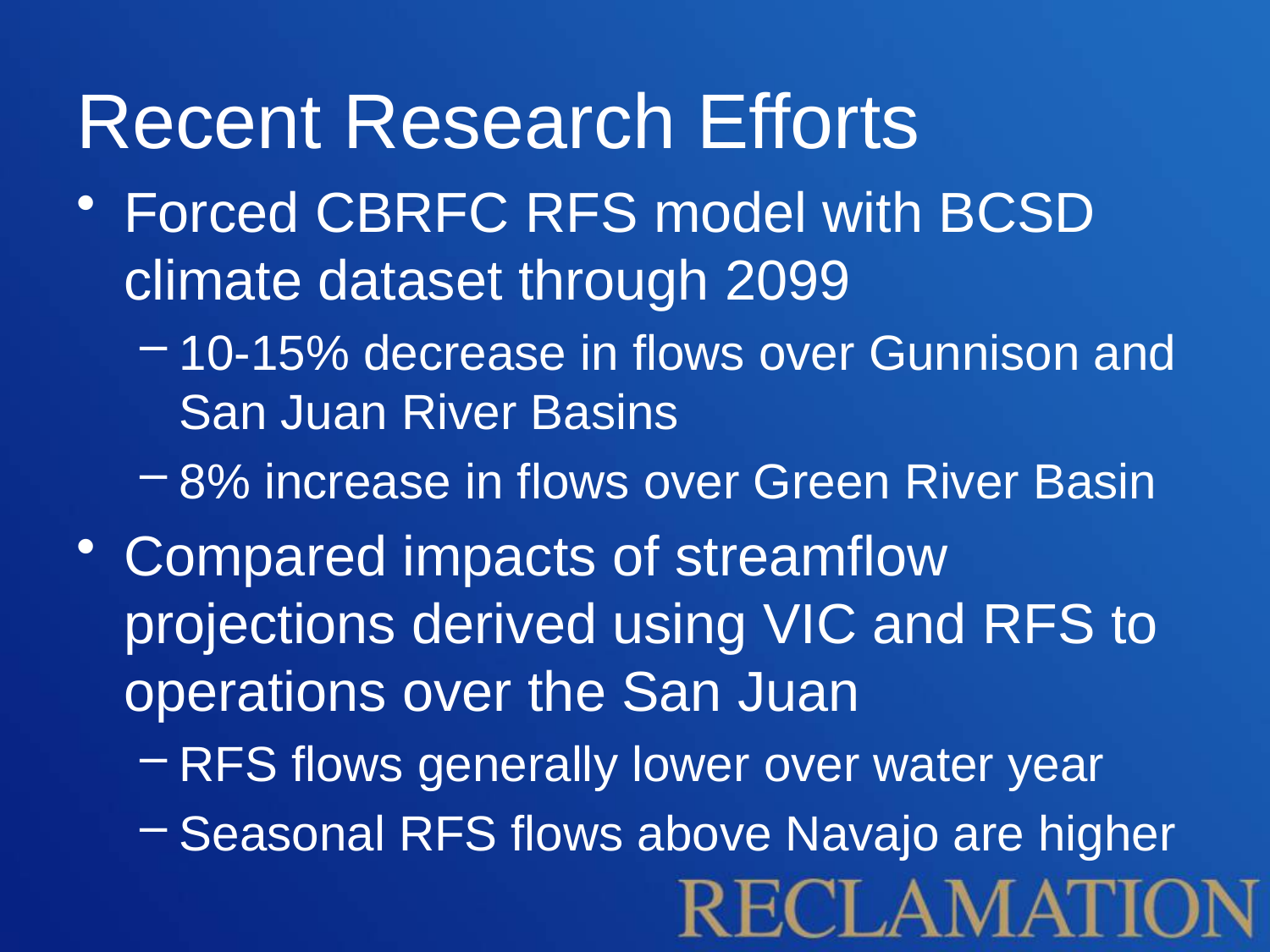

# Recent Research Efforts
Forced CBRFC RFS model with BCSD climate dataset through 2099
10-15% decrease in flows over Gunnison and San Juan River Basins
8% increase in flows over Green River Basin
Compared impacts of streamflow projections derived using VIC and RFS to operations over the San Juan
RFS flows generally lower over water year
Seasonal RFS flows above Navajo are higher